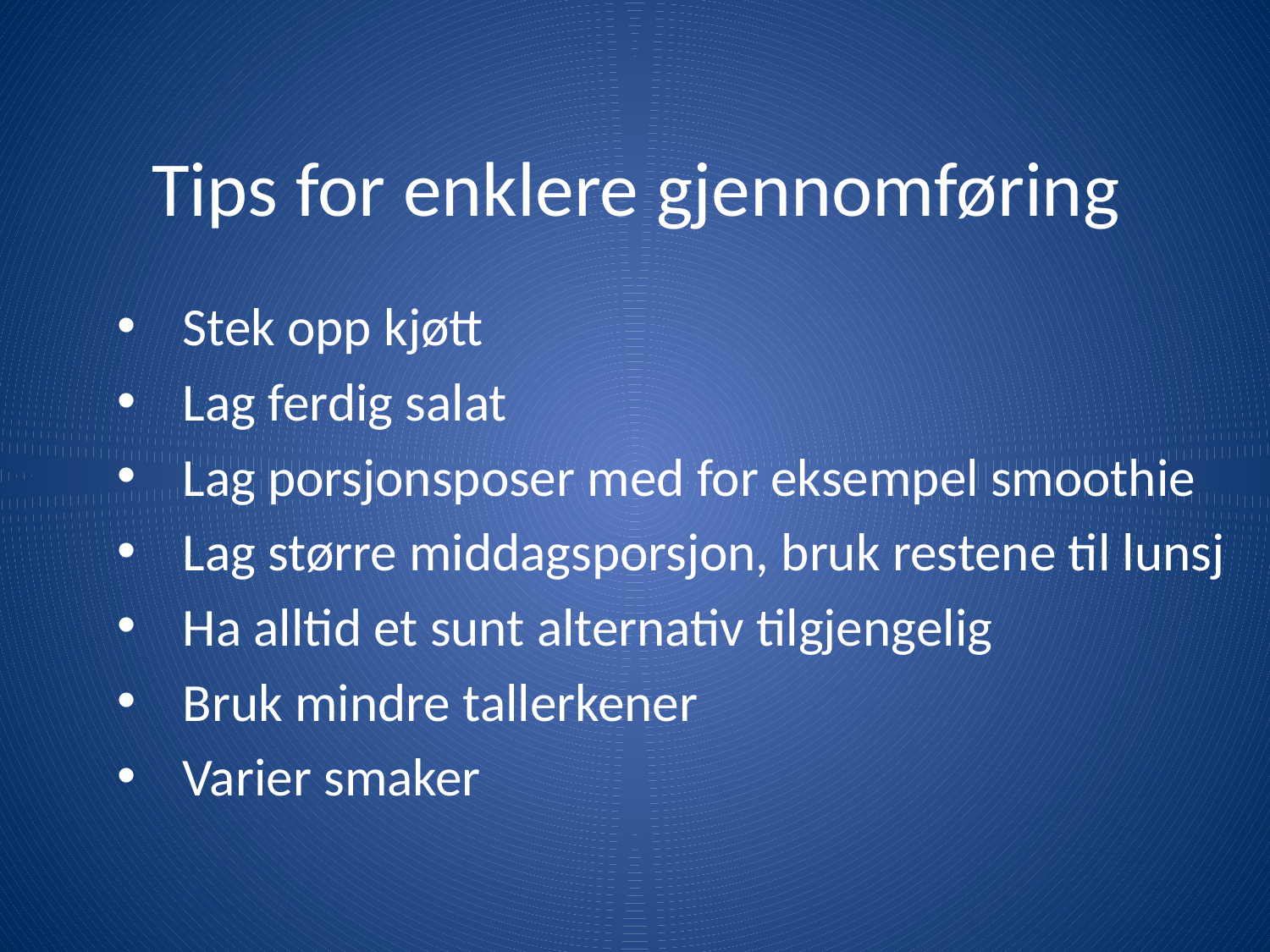

# Tips for enklere gjennomføring
Stek opp kjøtt
Lag ferdig salat
Lag porsjonsposer med for eksempel smoothie
Lag større middagsporsjon, bruk restene til lunsj
Ha alltid et sunt alternativ tilgjengelig
Bruk mindre tallerkener
Varier smaker